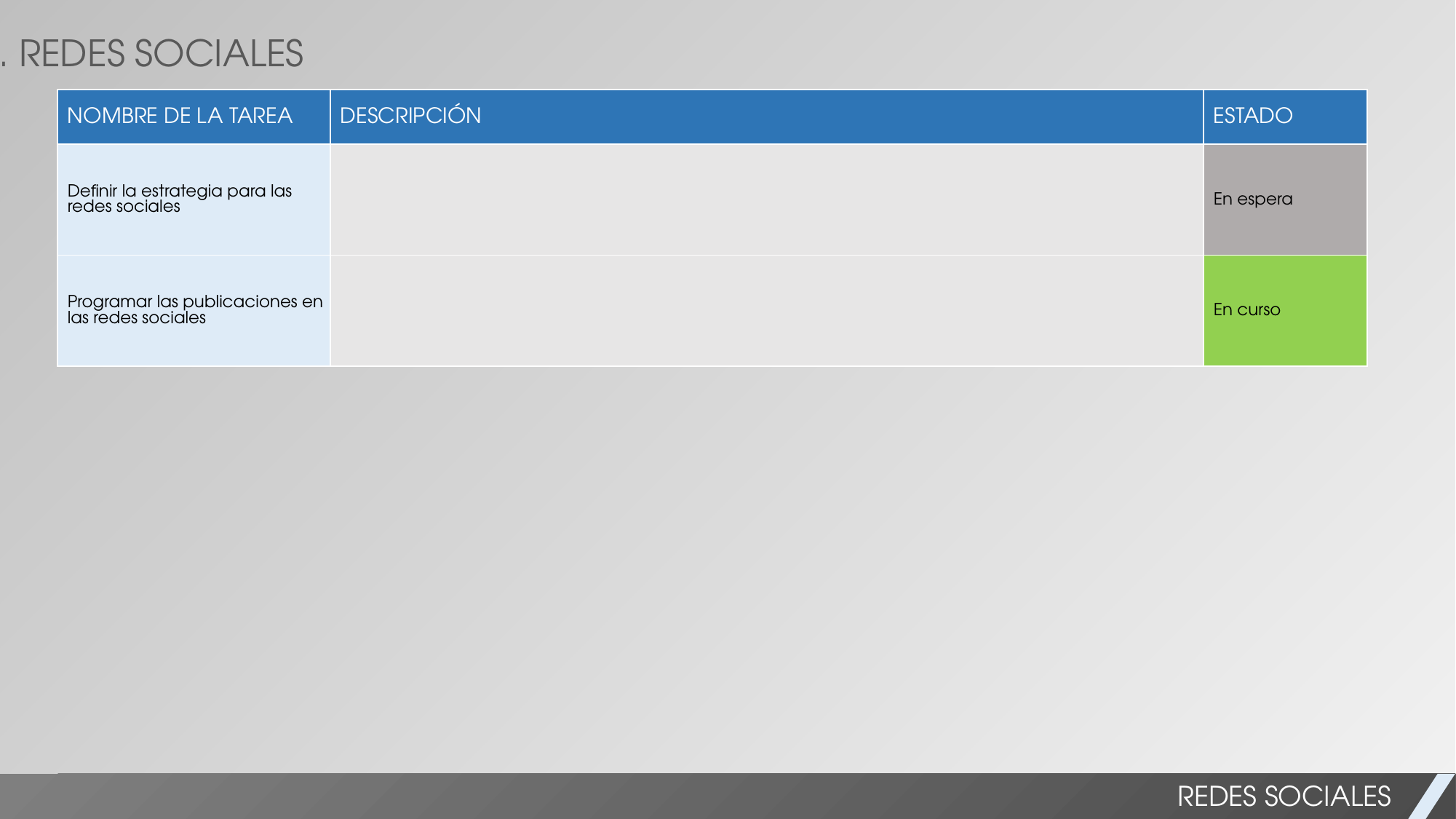

4. REDES SOCIALES
| NOMBRE DE LA TAREA | DESCRIPCIÓN | ESTADO |
| --- | --- | --- |
| Definir la estrategia para las redes sociales |  | En espera |
| Programar las publicaciones en las redes sociales |  | En curso |
INFORME DEL PROYECTO
REDES SOCIALES